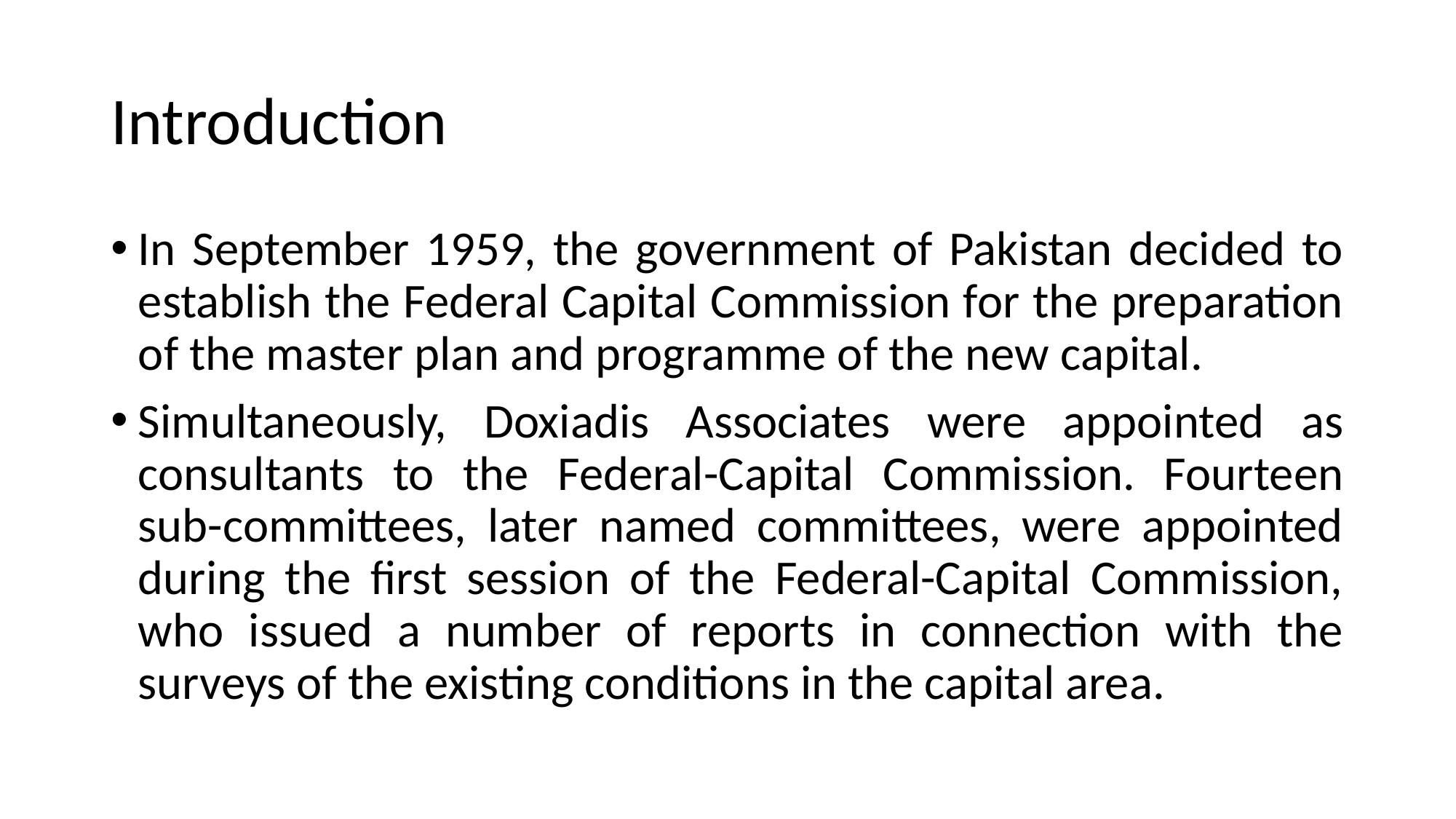

# Introduction
In September 1959, the government of Pakistan decided to establish the Federal Capital Commission for the preparation of the master plan and programme of the new capital.
Simultaneously, Doxiadis Associates were appointed as consultants to the Federal-Capital Commission. Fourteen sub-committees, later named committees, were appointed during the first session of the Federal-Capital Commission, who issued a number of reports in connection with the surveys of the existing conditions in the capital area.